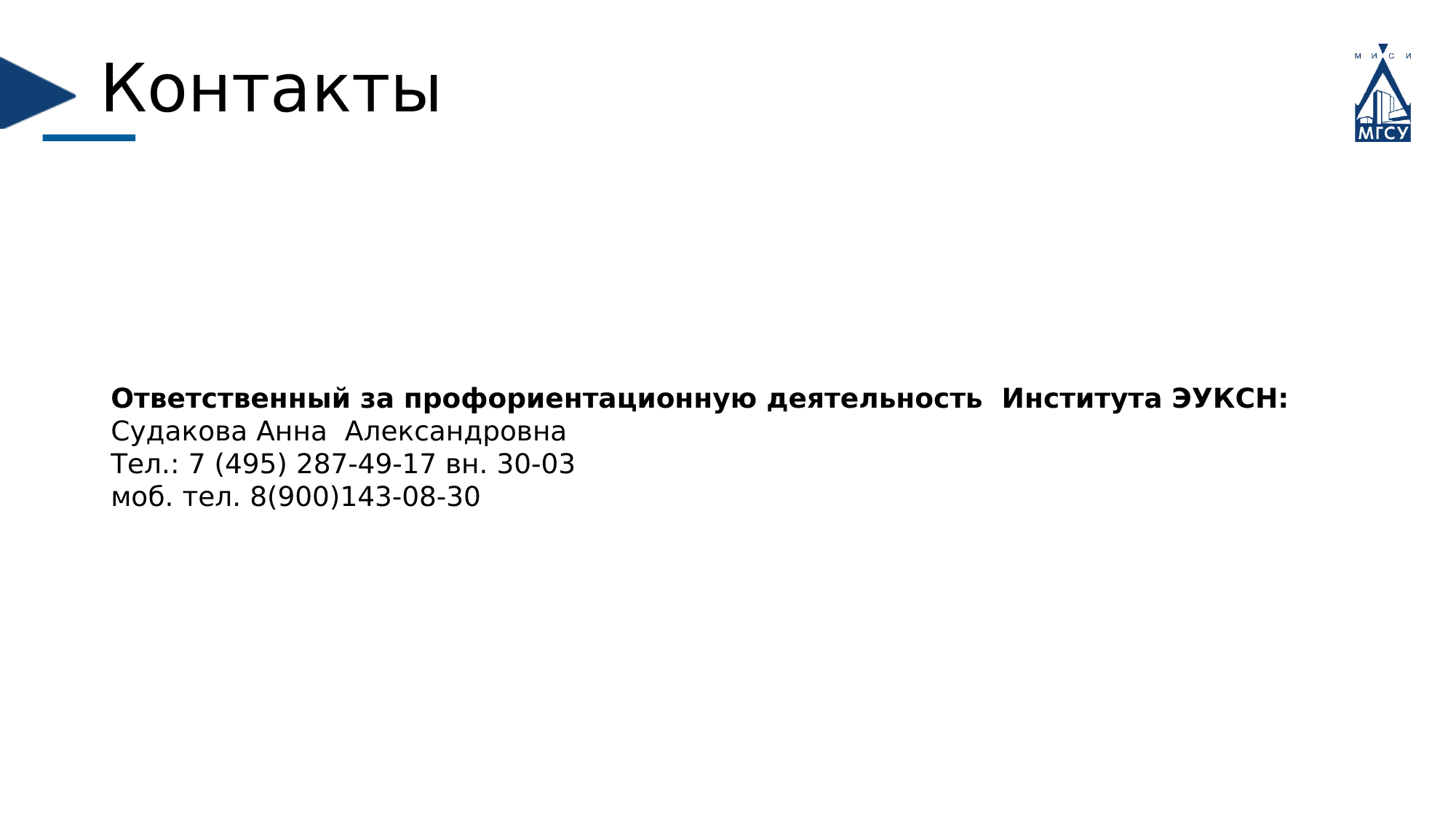

# Контакты

Ответственный за профориентационную деятельность  Института ЭУКСН:
Судакова Анна  Александровна
Тел.: 7 (495) 287-49-17 вн. 30-03
моб. тел. 8(900)143-08-30